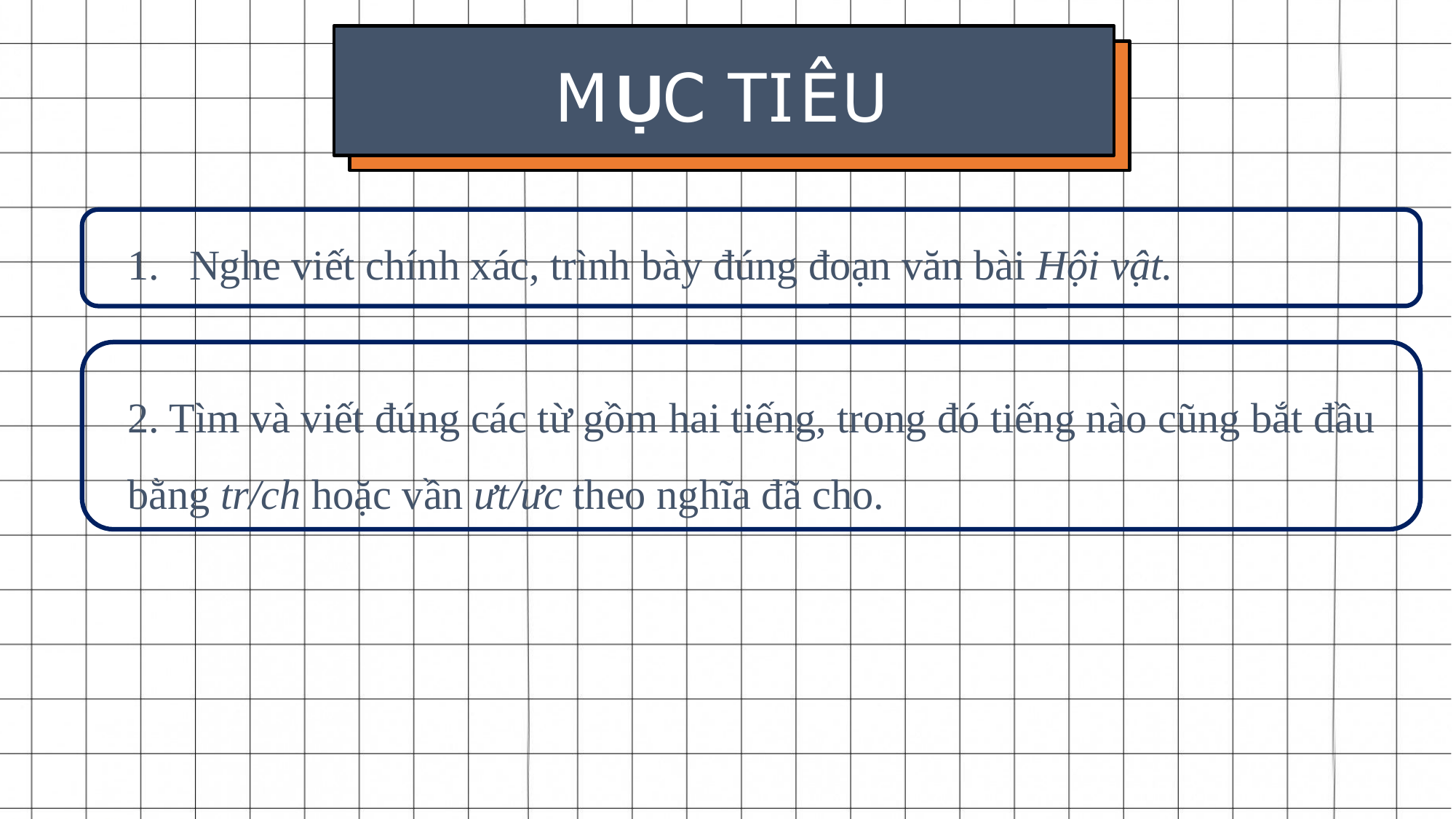

MỤC TIÊU
Nghe viết chính xác, trình bày đúng đoạn văn bài Hội vật.

2. Tìm và viết đúng các từ gồm hai tiếng, trong đó tiếng nào cũng bắt đầu bằng tr/ch hoặc vần ưt/ưc theo nghĩa đã cho.